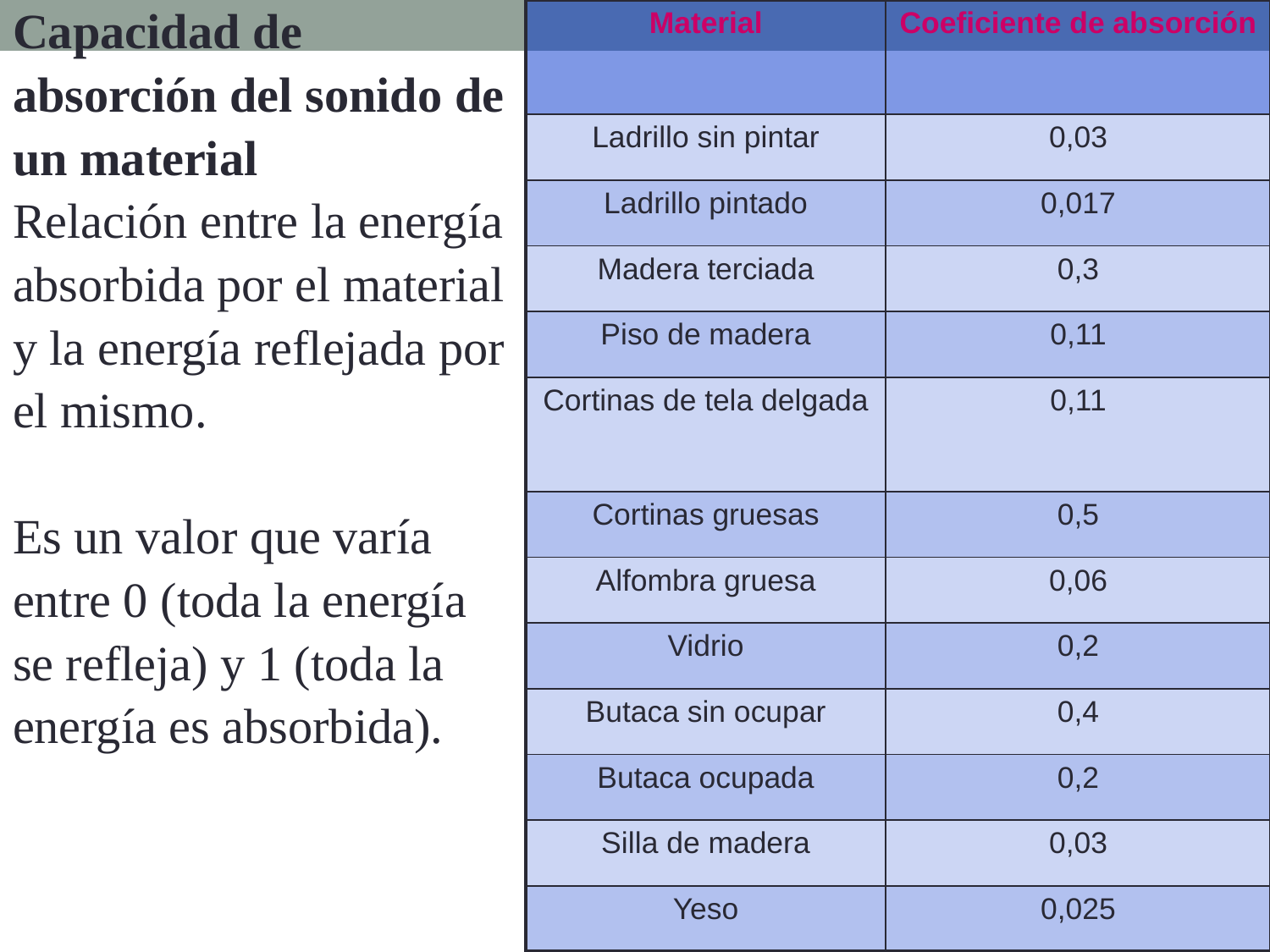

Capacidad de
absorción del sonido de
un material
Relación entre la energía
absorbida por el material
y la energía reflejada por
el mismo.

Es un valor que varía
entre 0 (toda la energía
se refleja) y 1 (toda la
energía es absorbida).
| Material | Coeficiente de absorción |
| --- | --- |
| Ladrillo sin pintar | 0,03 |
| Ladrillo pintado | 0,017 |
| Madera terciada | 0,3 |
| Piso de madera | 0,11 |
| Cortinas de tela delgada | 0,11 |
| Cortinas gruesas | 0,5 |
| Alfombra gruesa | 0,06 |
| Vidrio | 0,2 |
| Butaca sin ocupar | 0,4 |
| Butaca ocupada | 0,2 |
| Silla de madera | 0,03 |
| Yeso | 0,025 |